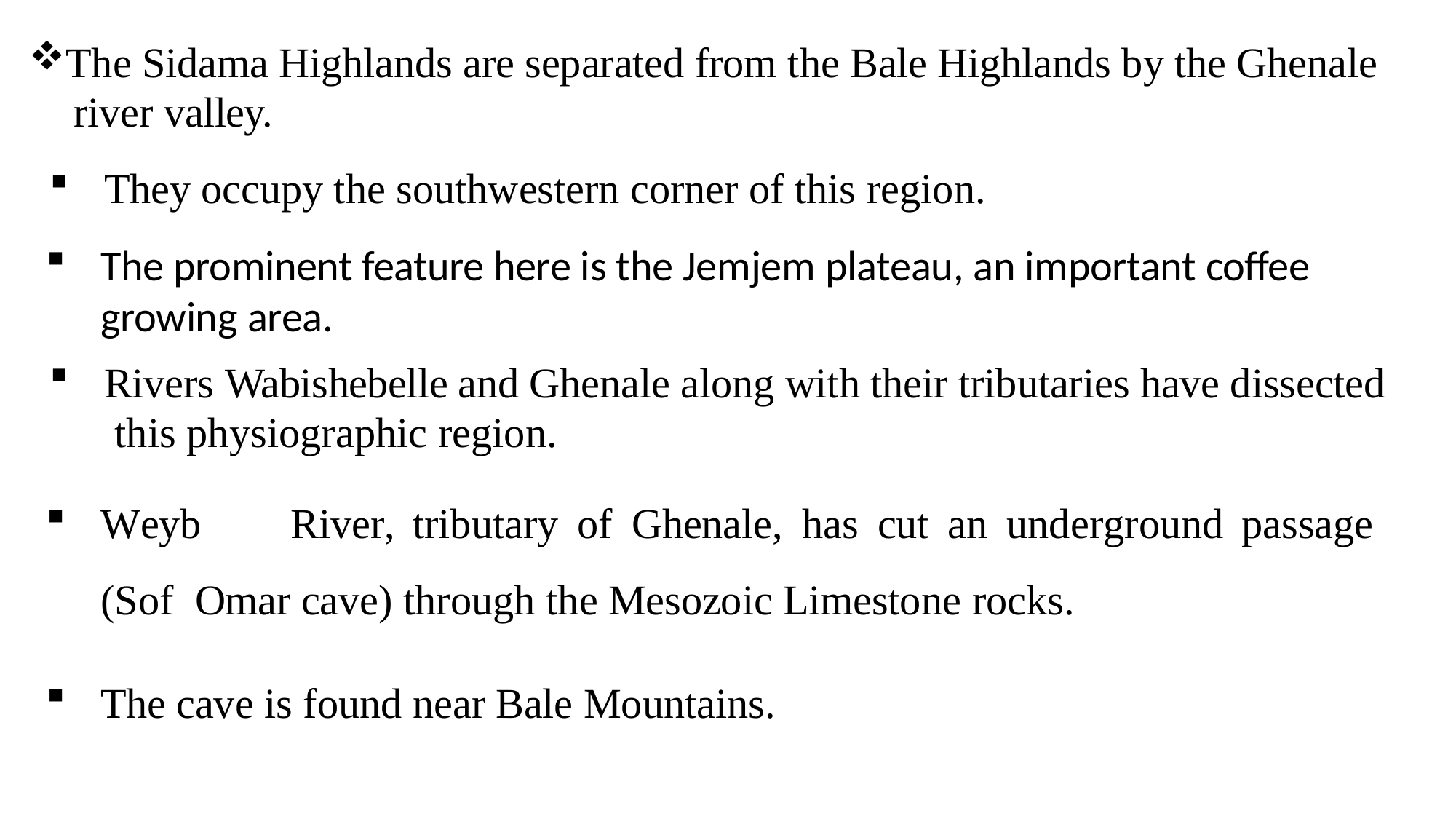

The Sidama Highlands are separated from the Bale Highlands by the Ghenale  river valley.
They occupy the southwestern corner of this region.
The prominent feature here is the Jemjem plateau, an important coffee  growing area.
Rivers Wabishebelle and Ghenale along with their tributaries have dissected  this physiographic region.
Weyb	River,	tributary	of	Ghenale,	has	cut	an	underground	passage	(Sof  Omar cave) through the Mesozoic Limestone rocks.

The cave is found near Bale Mountains.